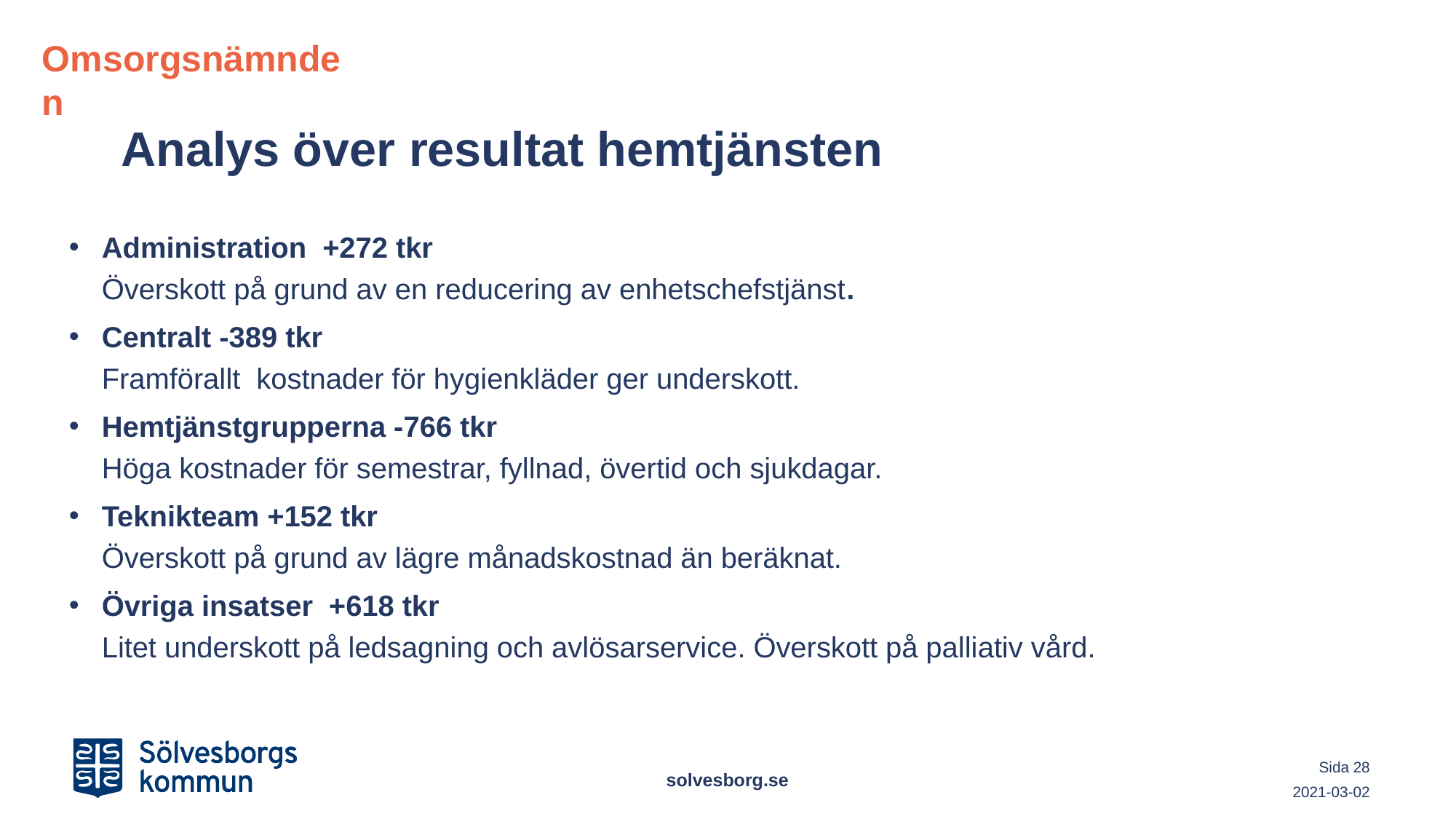

Omsorgsnämnden
# Analys över resultat hemtjänsten
Administration  +272 tkr
Överskott på grund av en reducering av enhetschefstjänst.
Centralt -389 tkr
Framförallt  kostnader för hygienkläder ger underskott.
Hemtjänstgrupperna -766 tkr
Höga kostnader för semestrar, fyllnad, övertid och sjukdagar.
Teknikteam +152 tkr
Överskott på grund av lägre månadskostnad än beräknat.
Övriga insatser  +618 tkr
Litet underskott på ledsagning och avlösarservice. Överskott på palliativ vård.

solvesborg.se
Sida 28
2021-03-02